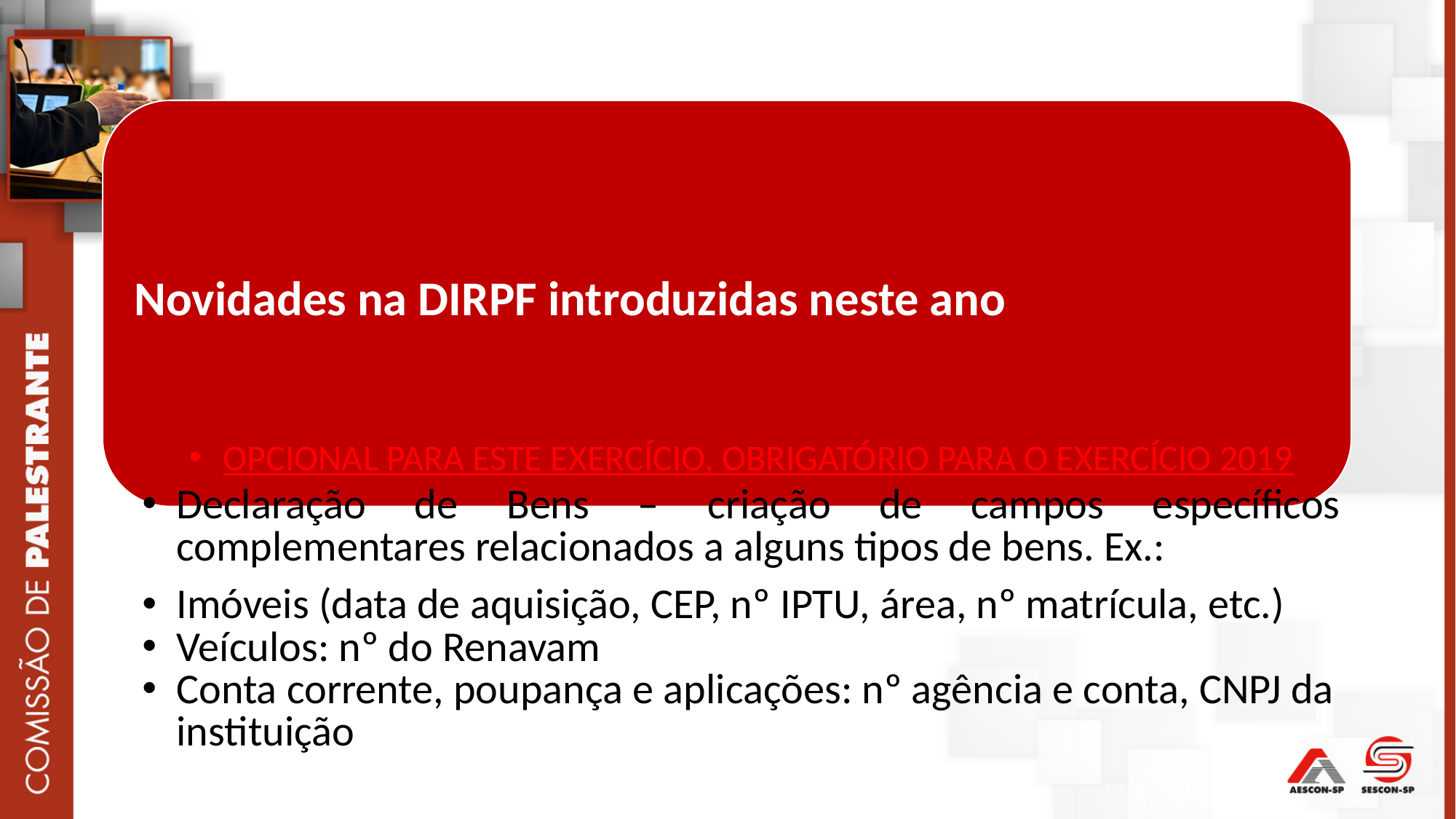

Novidades na DIRPF introduzidas neste ano
Declaração de Bens – criação de campos específicos complementares relacionados a alguns tipos de bens. Ex.:
Imóveis (data de aquisição, CEP, nº IPTU, área, nº matrícula, etc.)
Veículos: nº do Renavam
Conta corrente, poupança e aplicações: nº agência e conta, CNPJ da instituição
OPCIONAL PARA ESTE EXERCÍCIO, OBRIGATÓRIO PARA O EXERCÍCIO 2019